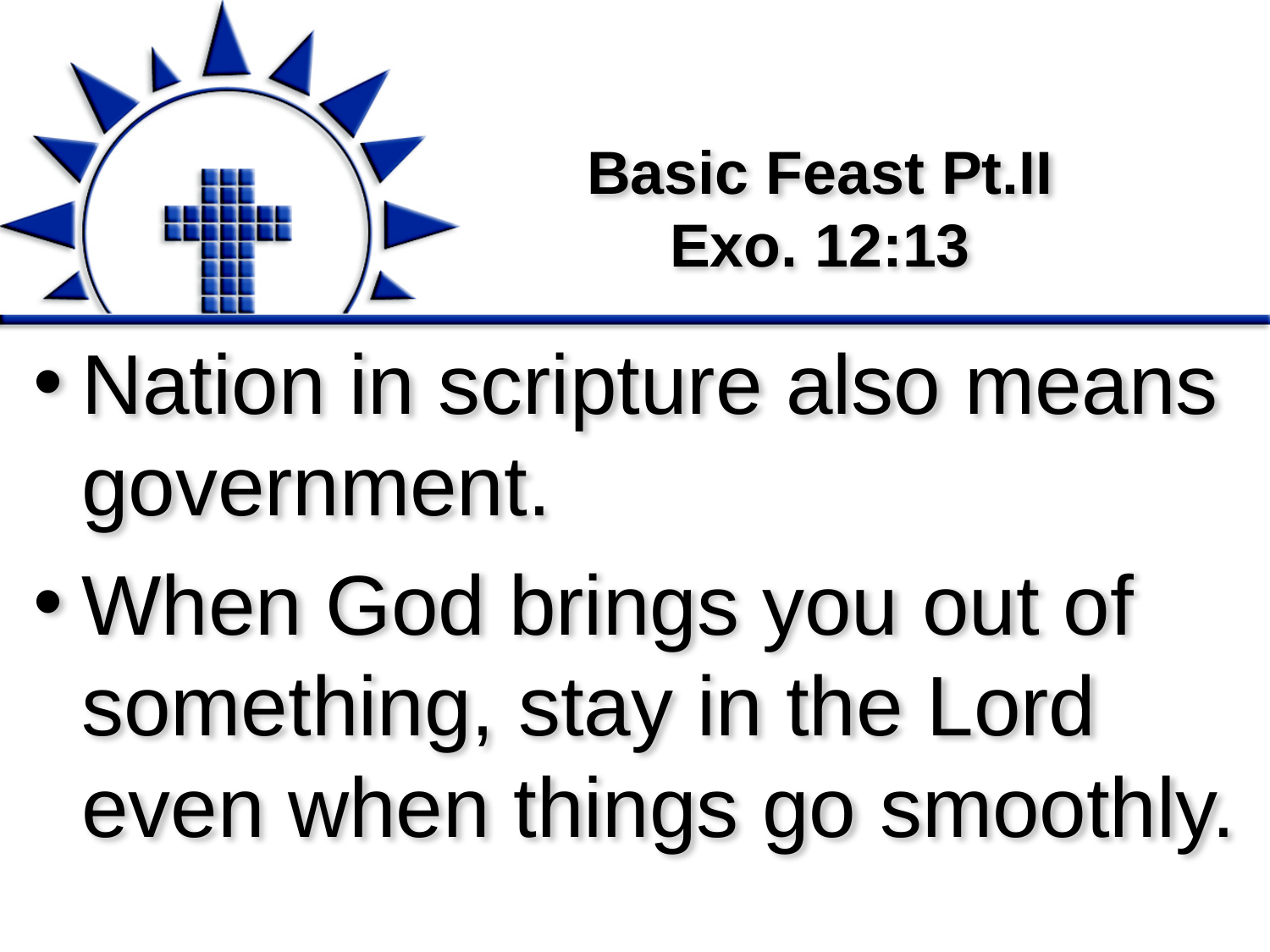

# Basic Feast Pt.II Exo. 12:13

Nation in scripture also means government.
When God brings you out of something, stay in the Lord even when things go smoothly.